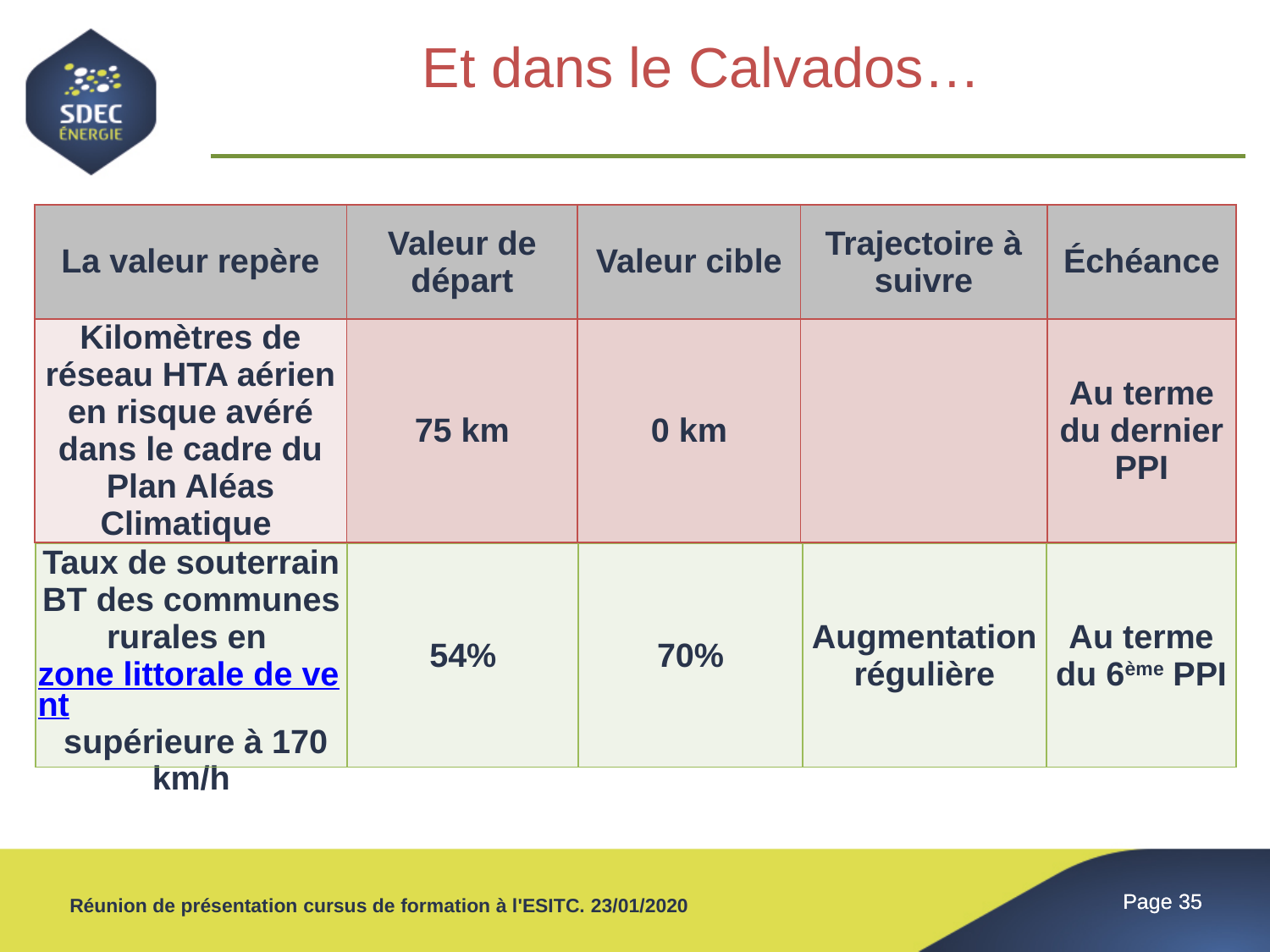

Et dans le Calvados…
| La valeur repère | Valeur de départ | Valeur cible | Trajectoire à suivre | Échéance |
| --- | --- | --- | --- | --- |
| Kilomètres de réseau HTA aérien en risque avéré dans le cadre du Plan Aléas Climatique | 75 km | 0 km |  | Au terme du dernier PPI |
| Taux de souterrain BT des communes rurales en zone littorale de vent supérieure à 170 km/h | 54% | 70% | Augmentation régulière | Au terme du 6ème PPI |
| --- | --- | --- | --- | --- |